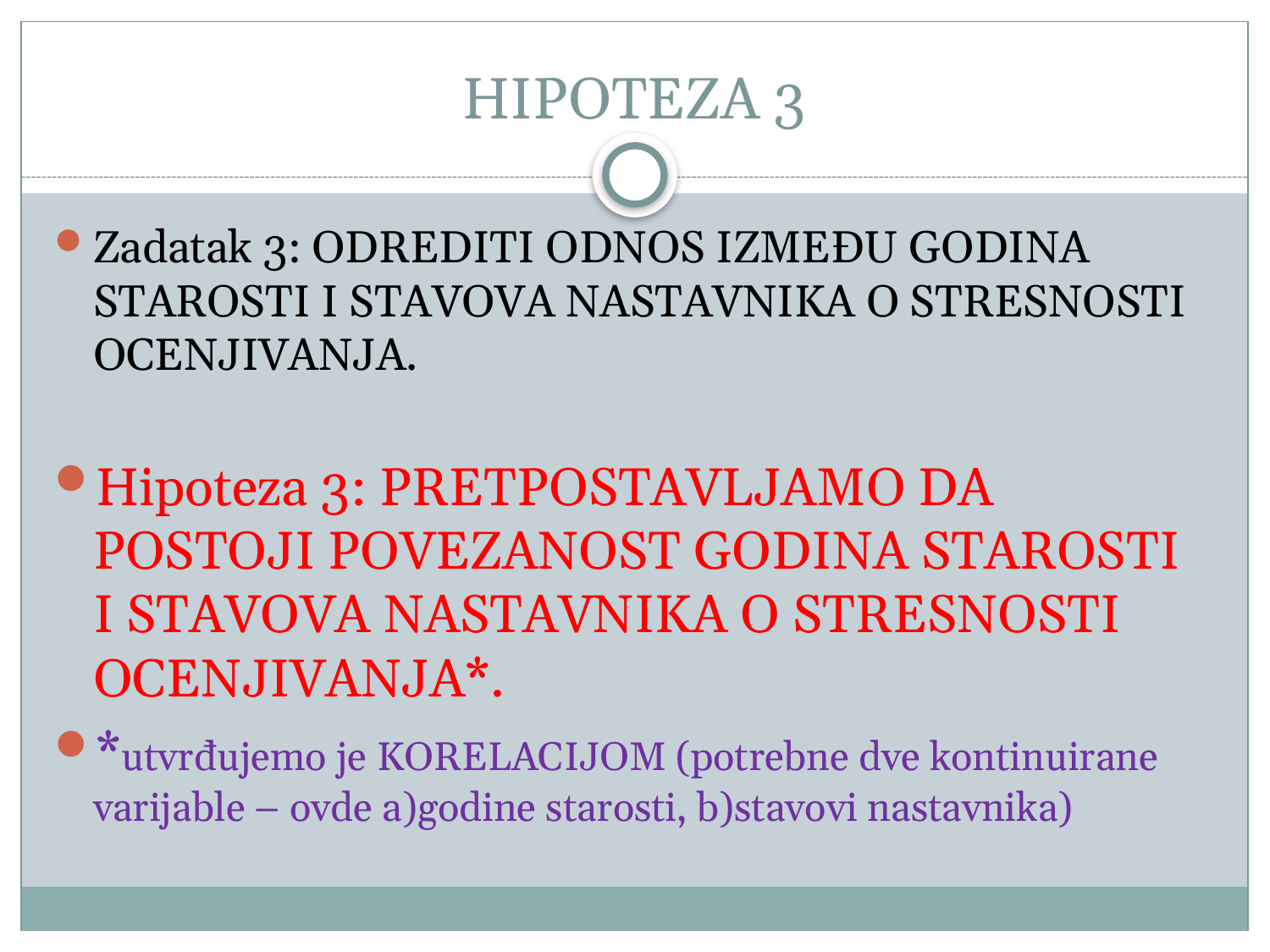

# HIPOTEZA 3
Zadatak 3: ODREDITI ODNOS IZMEĐU GODINA STAROSTI I STAVOVA NASTAVNIKA O STRESNOSTI OCENJIVANJA.

Hipoteza 3: PRETPOSTAVLJAMO DA POSTOJI POVEZANOST GODINA STAROSTI I STAVOVA NASTAVNIKA O STRESNOSTI OCENJIVANJA*.
*utvrđujemo je KORELACIJOM (potrebne dve kontinuirane varijable – ovde a)godine starosti, b)stavovi nastavnika)